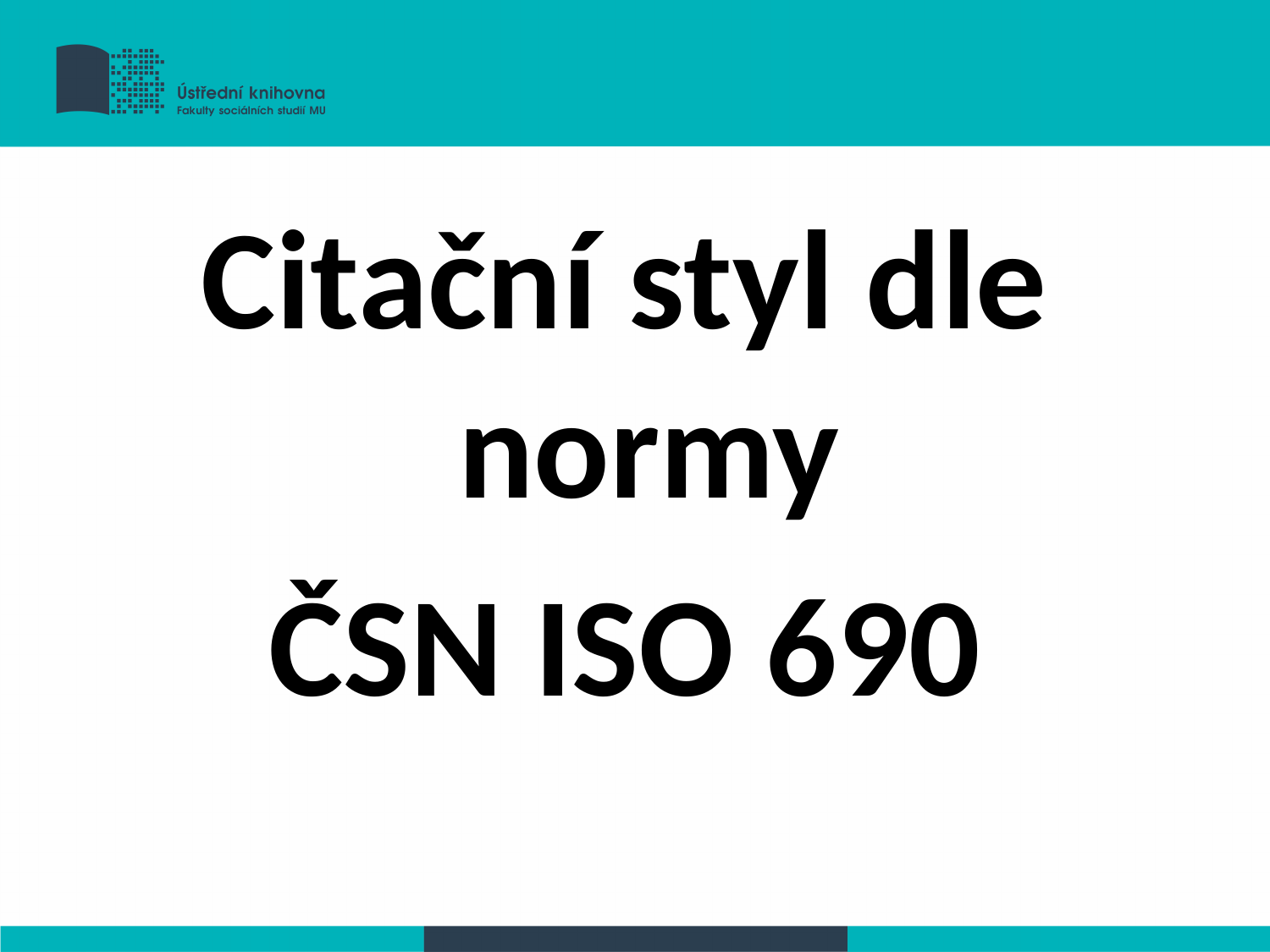

Citační styl dle normy
ČSN ISO 690